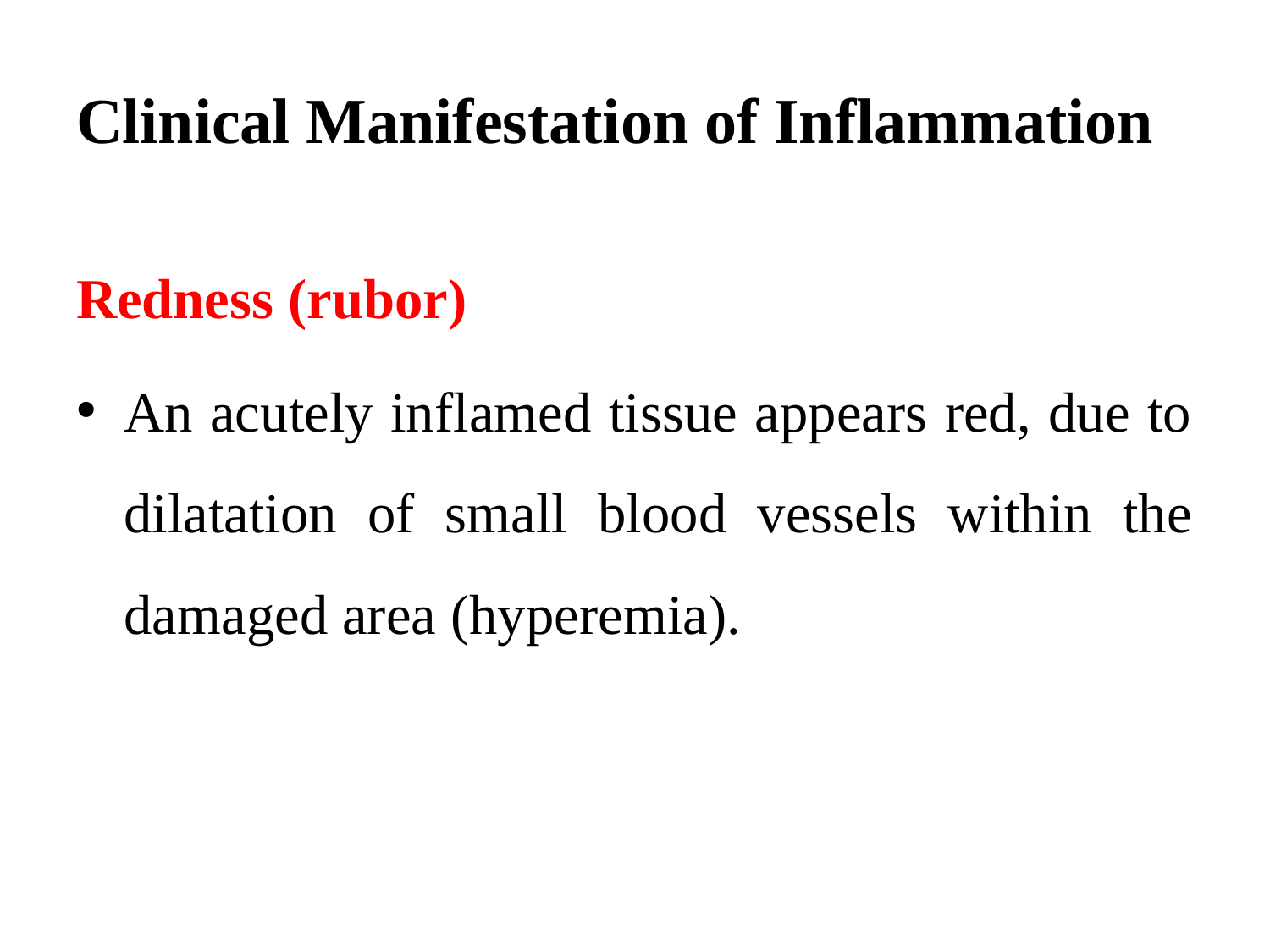

# Clinical Manifestation of Inflammation
Redness (rubor)
An acutely inflamed tissue appears red, due to dilatation of small blood vessels within the damaged area (hyperemia).